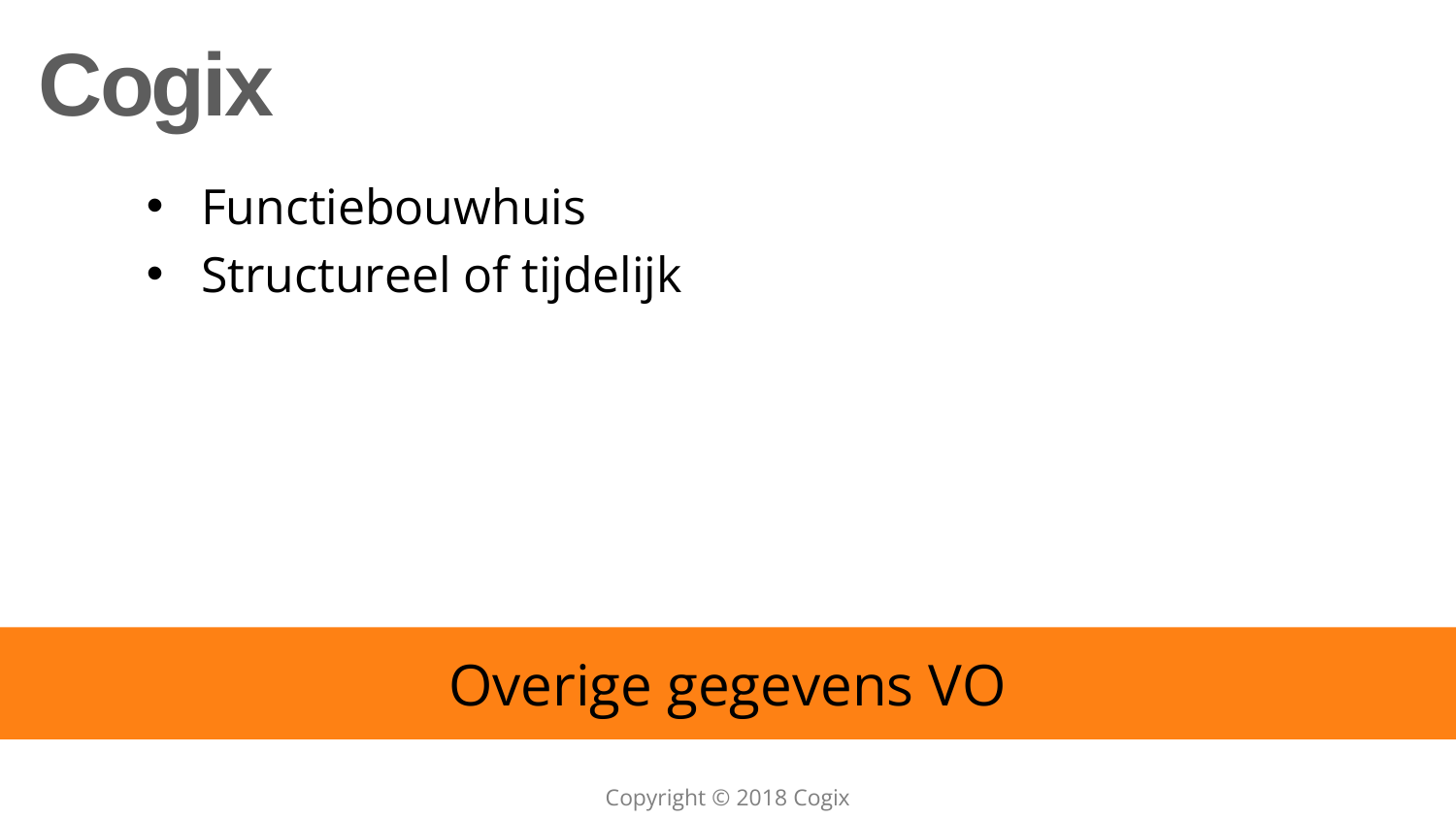

Functiebouwhuis
Structureel of tijdelijk

# Overige gegevens VO